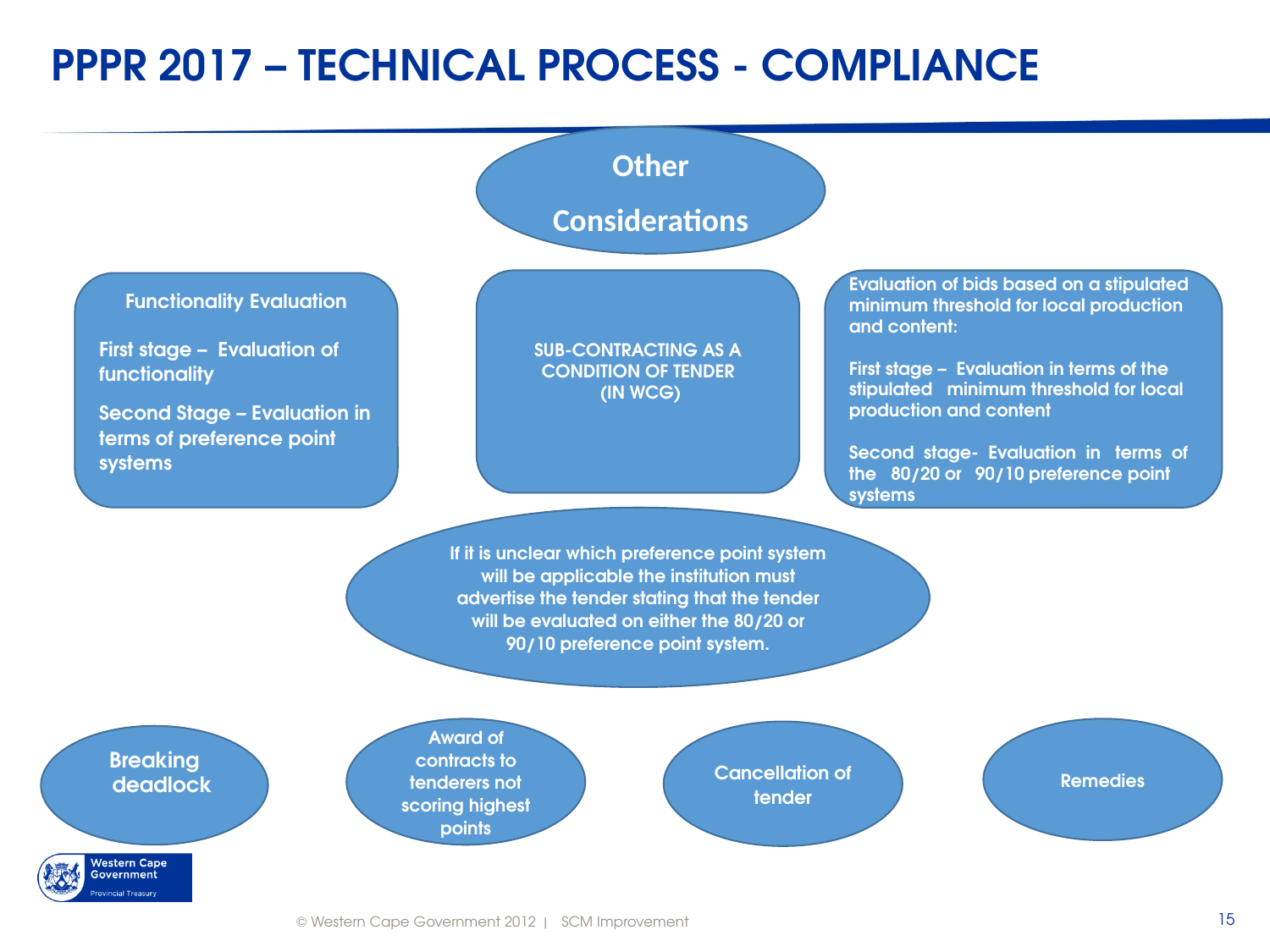

# PPPR 2017 – TECHNICAL PROCESS - COMPLIANCE
Other
Considerations
SUB-CONTRACTING AS A CONDITION OF TENDER
 (IN WCG)

Evaluation of bids based on a stipulated minimum threshold for local production and content:

First stage –  Evaluation in terms of the stipulated   minimum threshold for local production and content

Second  stage-  Evaluation  in   terms  of  the   80/20 or  90/10 preference point systems

Functionality Evaluation

First stage –  Evaluation of functionality
Second Stage – Evaluation in terms of preference point systems

If it is unclear which preference point system will be applicable the institution must advertise the tender stating that the tender will be evaluated on either the 80/20 or 90/10 preference point system.
Award of contracts to tenderers not scoring highest points
Remedies
Cancellation of tender
Breaking deadlock

SCM Improvement
15